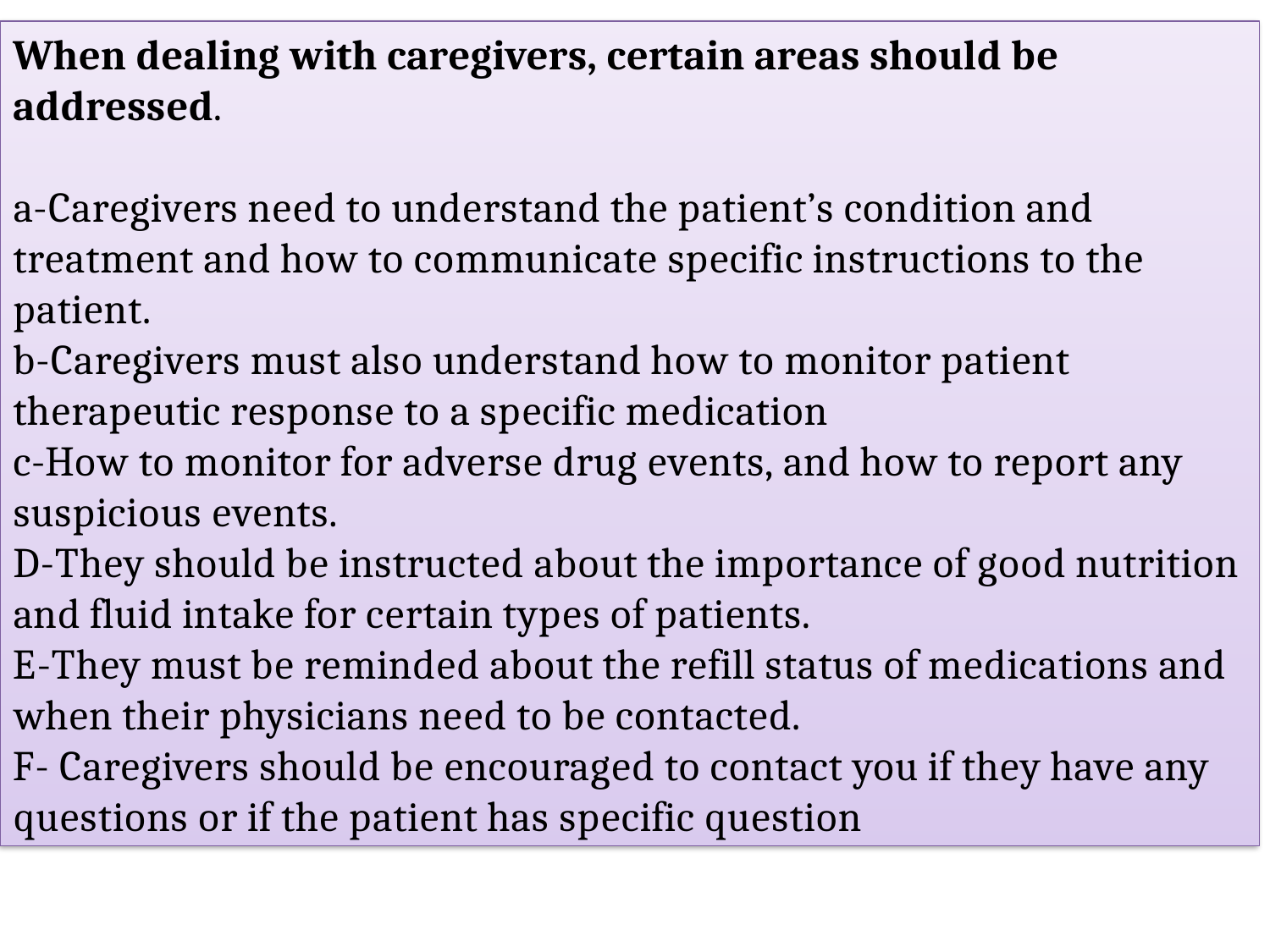

When dealing with caregivers, certain areas should be addressed.

a-Caregivers need to understand the patient’s condition and treatment and how to communicate specific instructions to the patient.
b-Caregivers must also understand how to monitor patient therapeutic response to a specific medication
c-How to monitor for adverse drug events, and how to report any suspicious events.
D-They should be instructed about the importance of good nutrition and fluid intake for certain types of patients.
E-They must be reminded about the refill status of medications and when their physicians need to be contacted.
F- Caregivers should be encouraged to contact you if they have any questions or if the patient has specific question